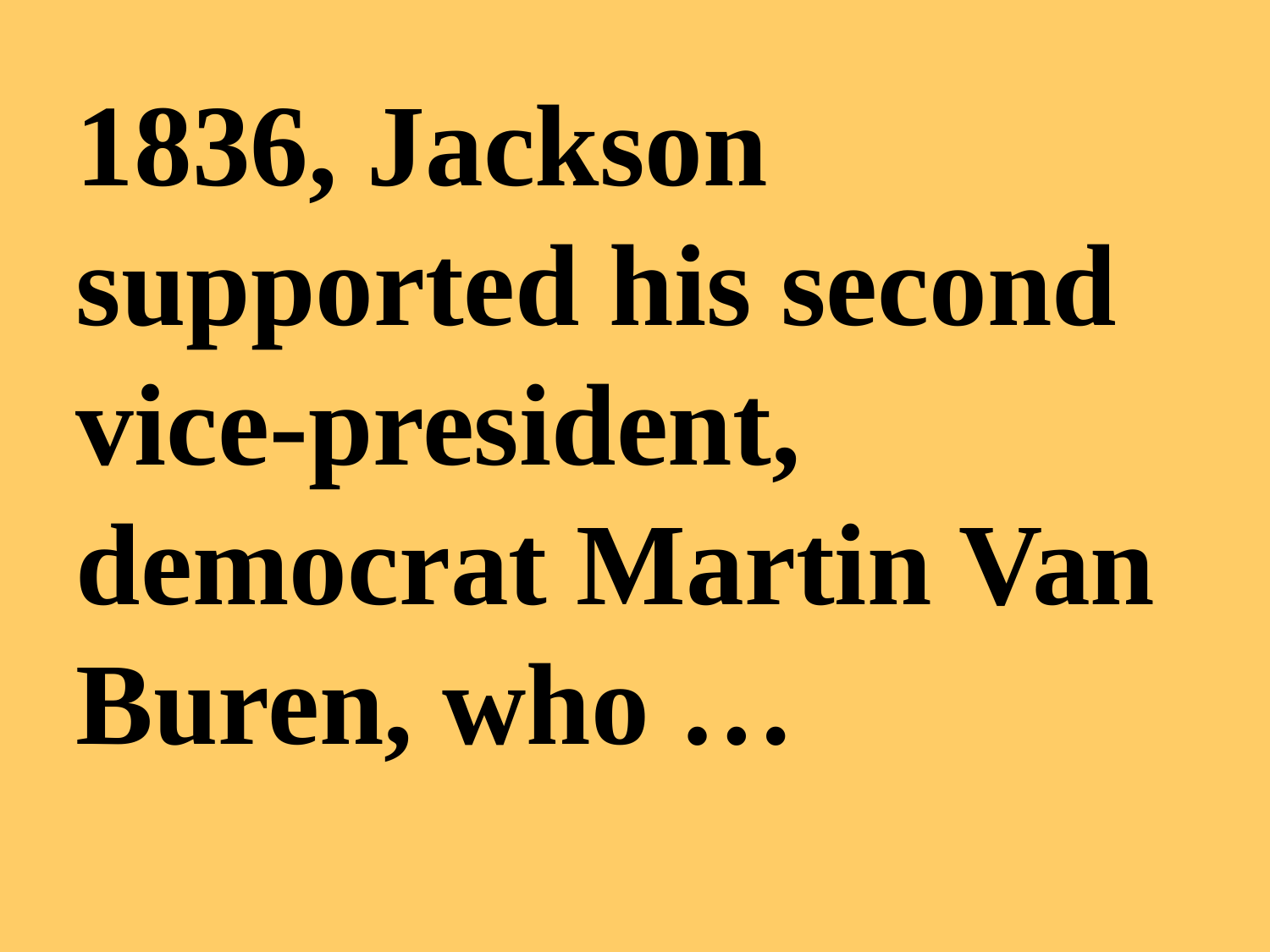

1836, Jackson supported his second vice-president, democrat Martin Van Buren, who …